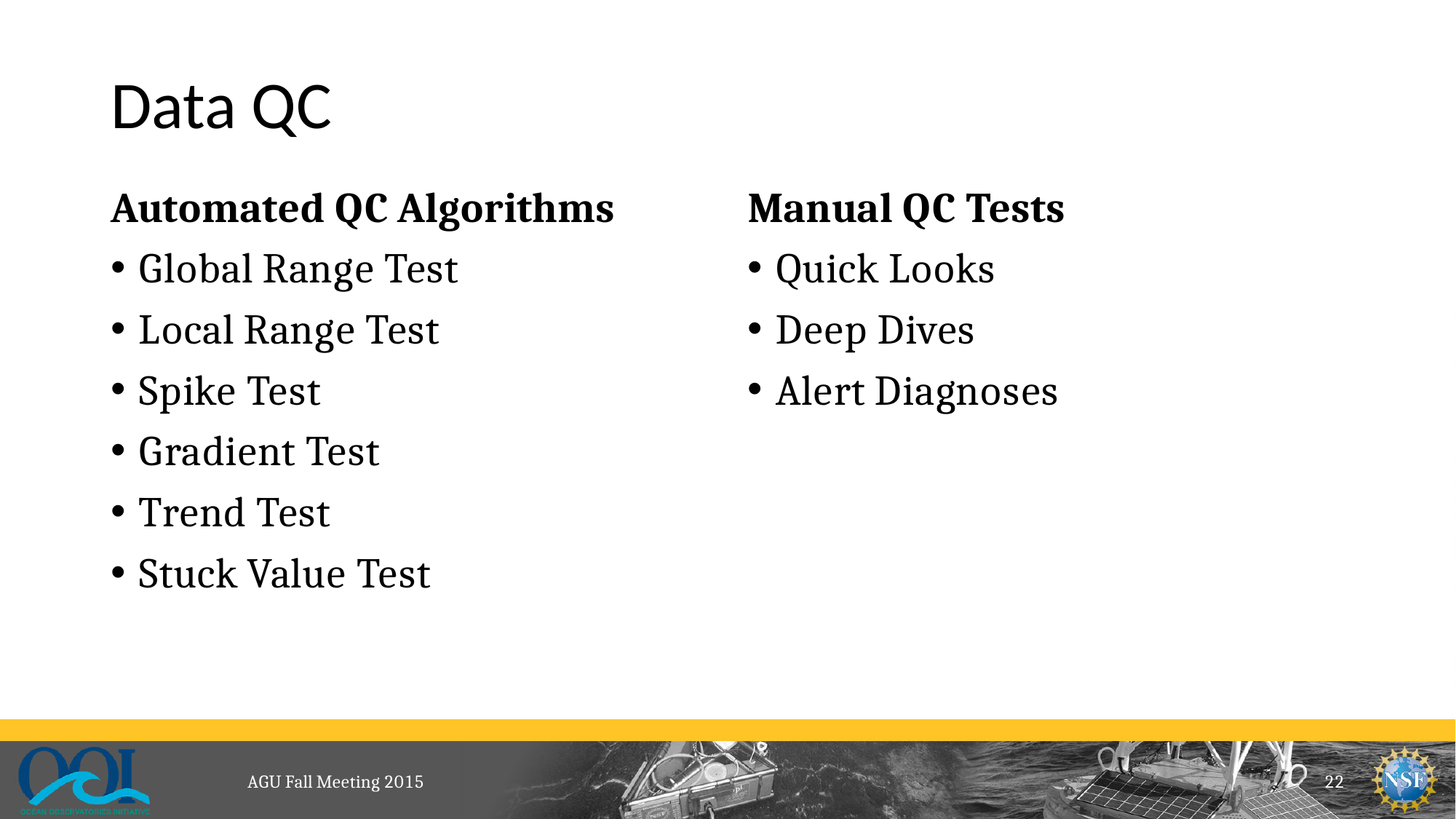

# Data QC
Automated QC Algorithms
Global Range Test
Local Range Test
Spike Test
Gradient Test
Trend Test
Stuck Value Test
Manual QC Tests
Quick Looks
Deep Dives
Alert Diagnoses
AGU Fall Meeting 2015
22